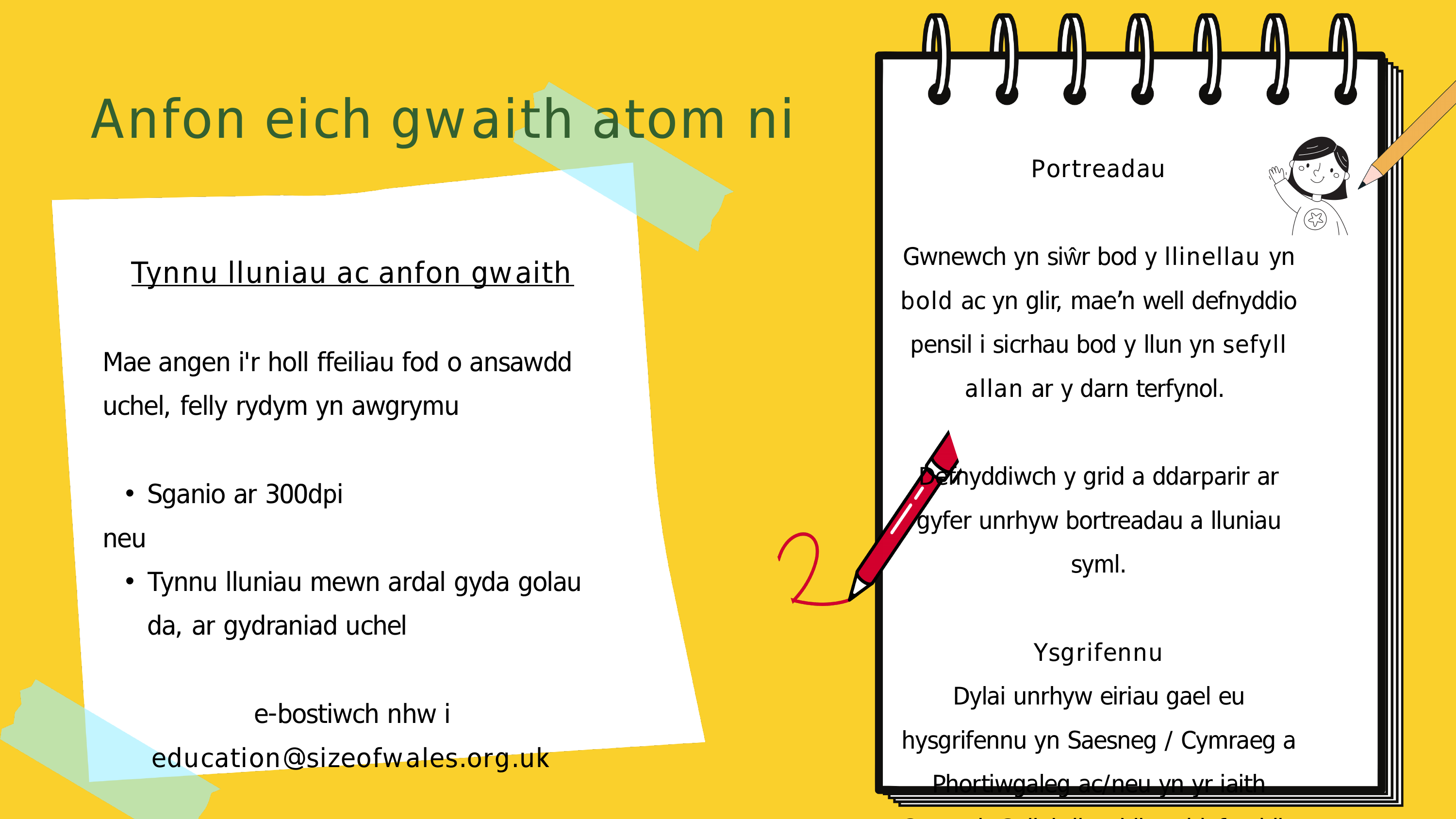

Anfon eich gwaith atom ni

Portreadau

Gwnewch yn siŵr bod y llinellau yn bold ac yn glir, mae’n well defnyddio pensil i sicrhau bod y llun yn sefyll allan ar y darn terfynol.

Defnyddiwch y grid a ddarparir ar gyfer unrhyw bortreadau a lluniau syml.

Ysgrifennu
Dylai unrhyw eiriau gael eu hysgrifennu yn Saesneg / Cymraeg a Phortiwgaleg ac/neu yn yr iaith Guarani. Gallai disgyblion ddefnyddio google translate ar gyfer hyn.

Tynnu lluniau ac anfon gwaith

Mae angen i'r holl ffeiliau fod o ansawdd uchel, felly rydym yn awgrymu

Sganio ar 300dpi
neu
Tynnu lluniau mewn ardal gyda golau da, ar gydraniad uchel
e-bostiwch nhw i education@sizeofwales.org.uk